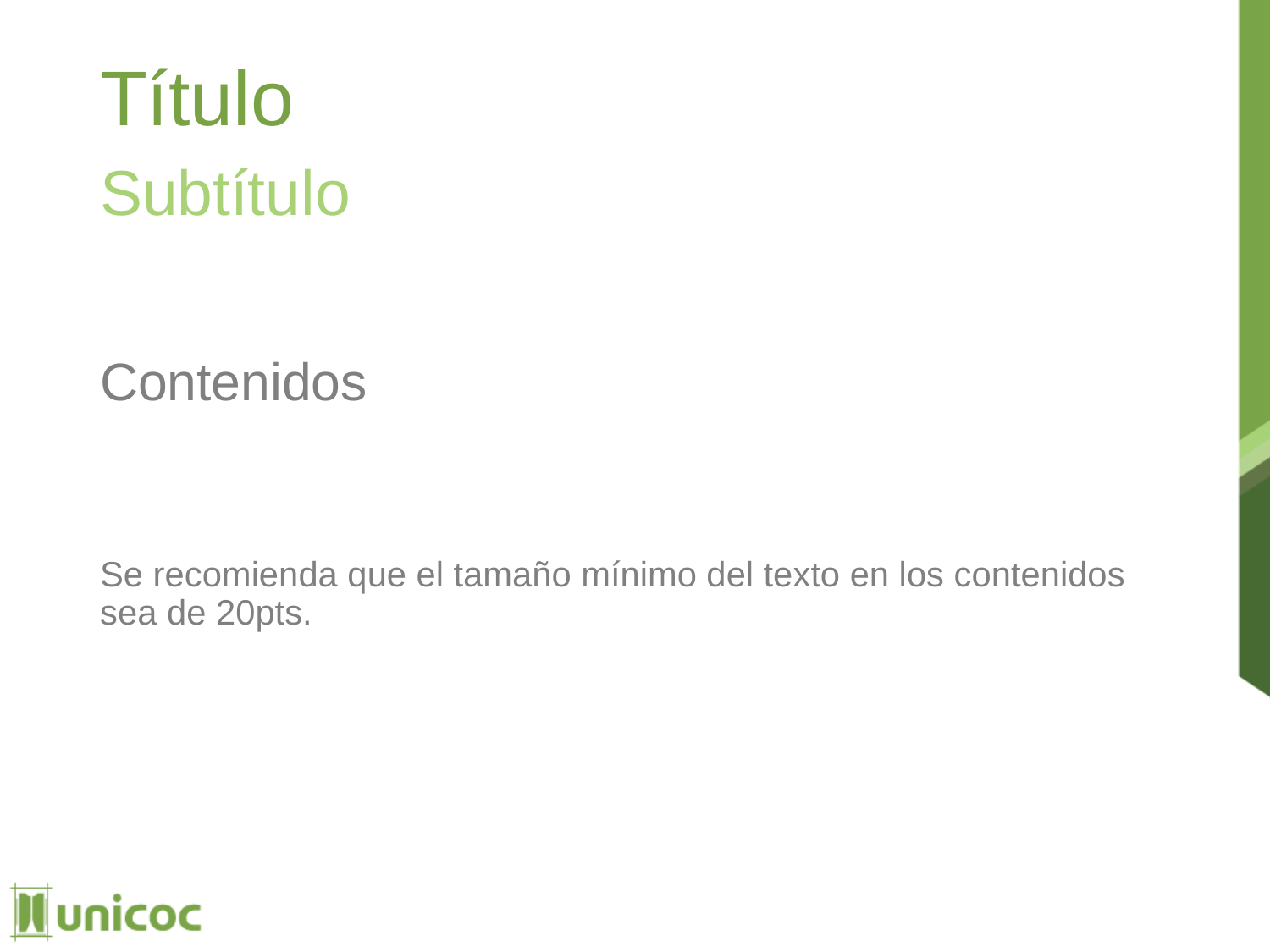

# Título
Subtítulo
Contenidos
Se recomienda que el tamaño mínimo del texto en los contenidos sea de 20pts.